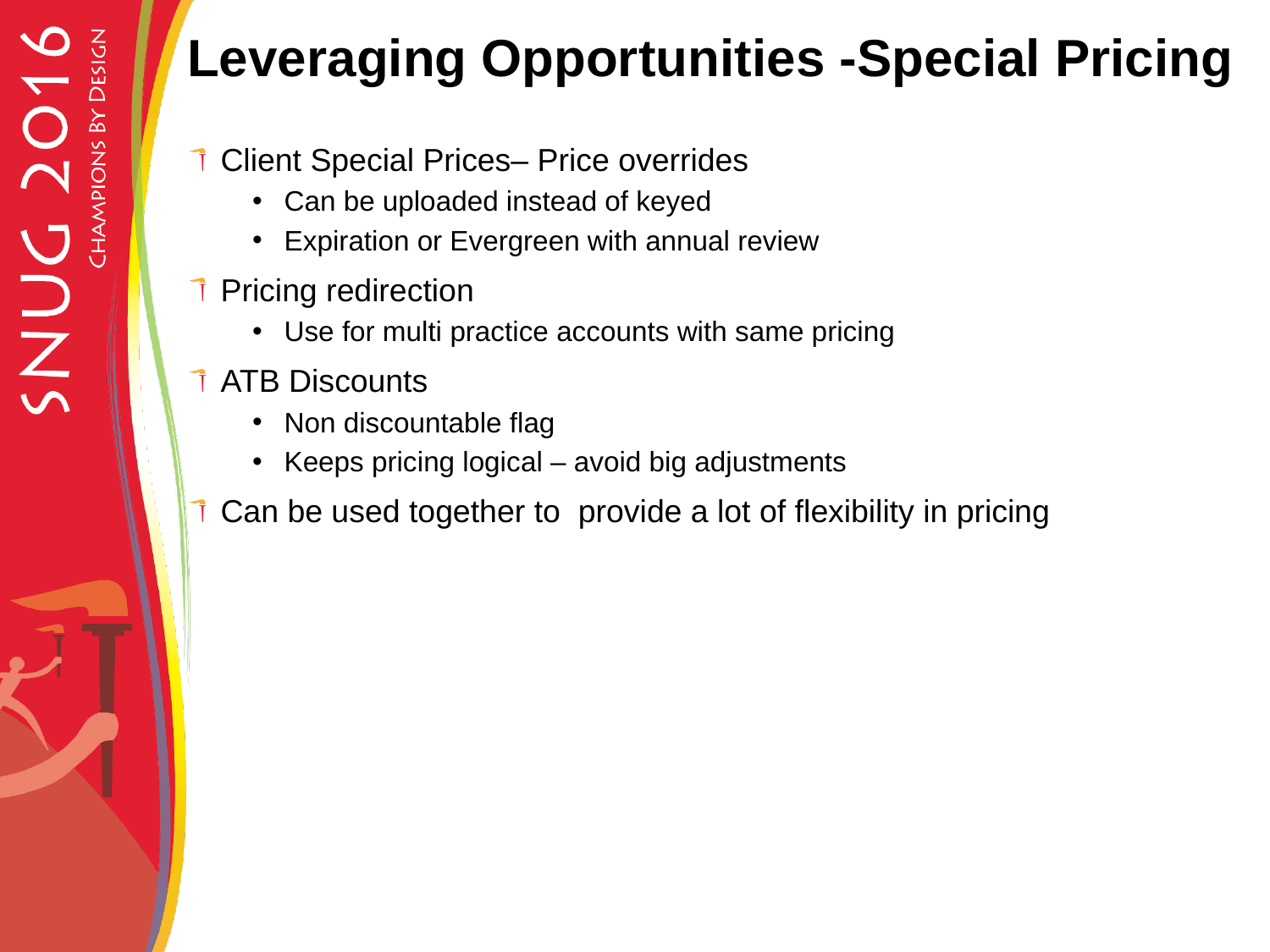

# Leveraging Opportunities -Special Pricing
Client Special Prices– Price overrides
Can be uploaded instead of keyed
Expiration or Evergreen with annual review
Pricing redirection
Use for multi practice accounts with same pricing
ATB Discounts
Non discountable flag
Keeps pricing logical – avoid big adjustments
Can be used together to  provide a lot of flexibility in pricing